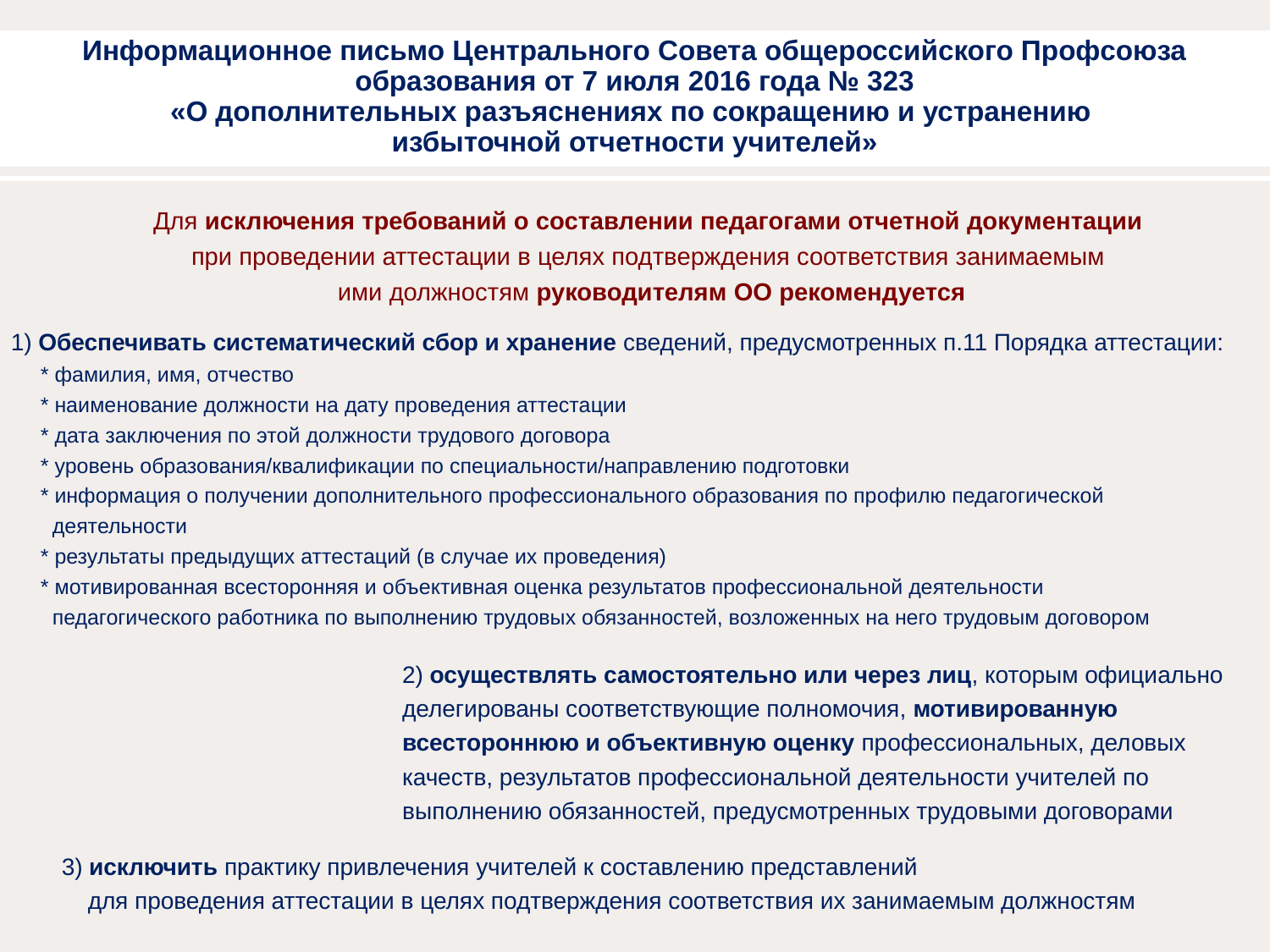

# Информационное письмо Центрального Совета общероссийского Профсоюза образования от 7 июля 2016 года № 323 «О дополнительных разъяснениях по сокращению и устранению избыточной отчетности учителей»
+

Для исключения требований о составлении педагогами отчетной документации
при проведении аттестации в целях подтверждения соответствия занимаемым
ими должностям руководителям ОО рекомендуется
1) Обеспечивать систематический сбор и хранение сведений, предусмотренных п.11 Порядка аттестации:
     * фамилия, имя, отчество
     * наименование должности на дату проведения аттестации
     * дата заключения по этой должности трудового договора
     * уровень образования/квалификации по специальности/направлению подготовки
     * информация о получении дополнительного профессионального образования по профилю педагогической
       деятельности
     * результаты предыдущих аттестаций (в случае их проведения)
     * мотивированная всесторонняя и объективная оценка результатов профессиональной деятельности
       педагогического работника по выполнению трудовых обязанностей, возложенных на него трудовым договором
2) осуществлять самостоятельно или через лиц, которым официально делегированы соответствующие полномочия, мотивированную всестороннюю и объективную оценку профессиональных, деловых качеств, результатов профессиональной деятельности учителей по выполнению обязанностей, предусмотренных трудовыми договорами
3) исключить практику привлечения учителей к составлению представлений
    для проведения аттестации в целях подтверждения соответствия их занимаемым должностям